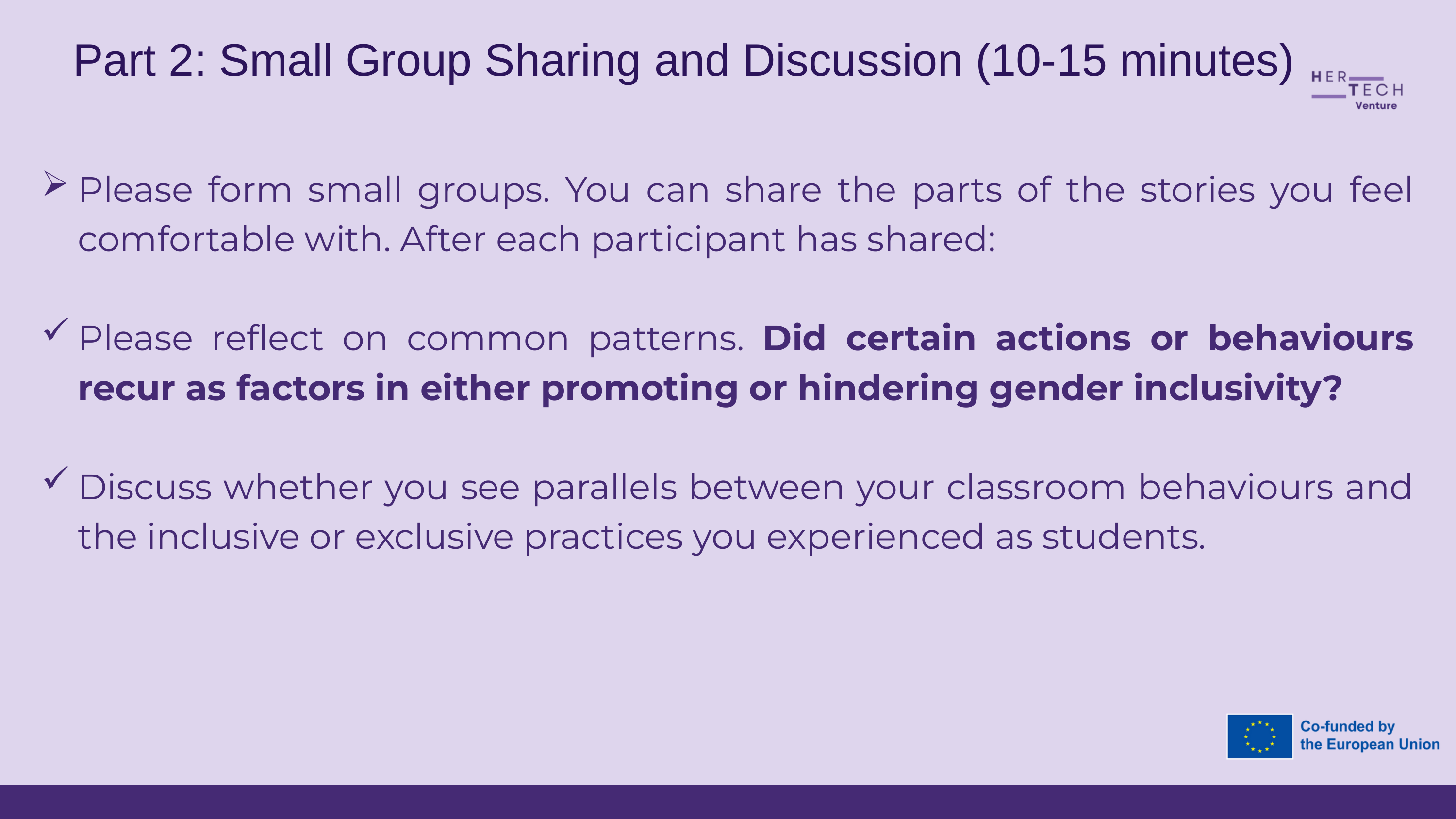

Part 2: Small Group Sharing and Discussion (10-15 minutes)
Please form small groups. You can share the parts of the stories you feel comfortable with. After each participant has shared:

Please reflect on common patterns. Did certain actions or behaviours recur as factors in either promoting or hindering gender inclusivity?

Discuss whether you see parallels between your classroom behaviours and the inclusive or exclusive practices you experienced as students.